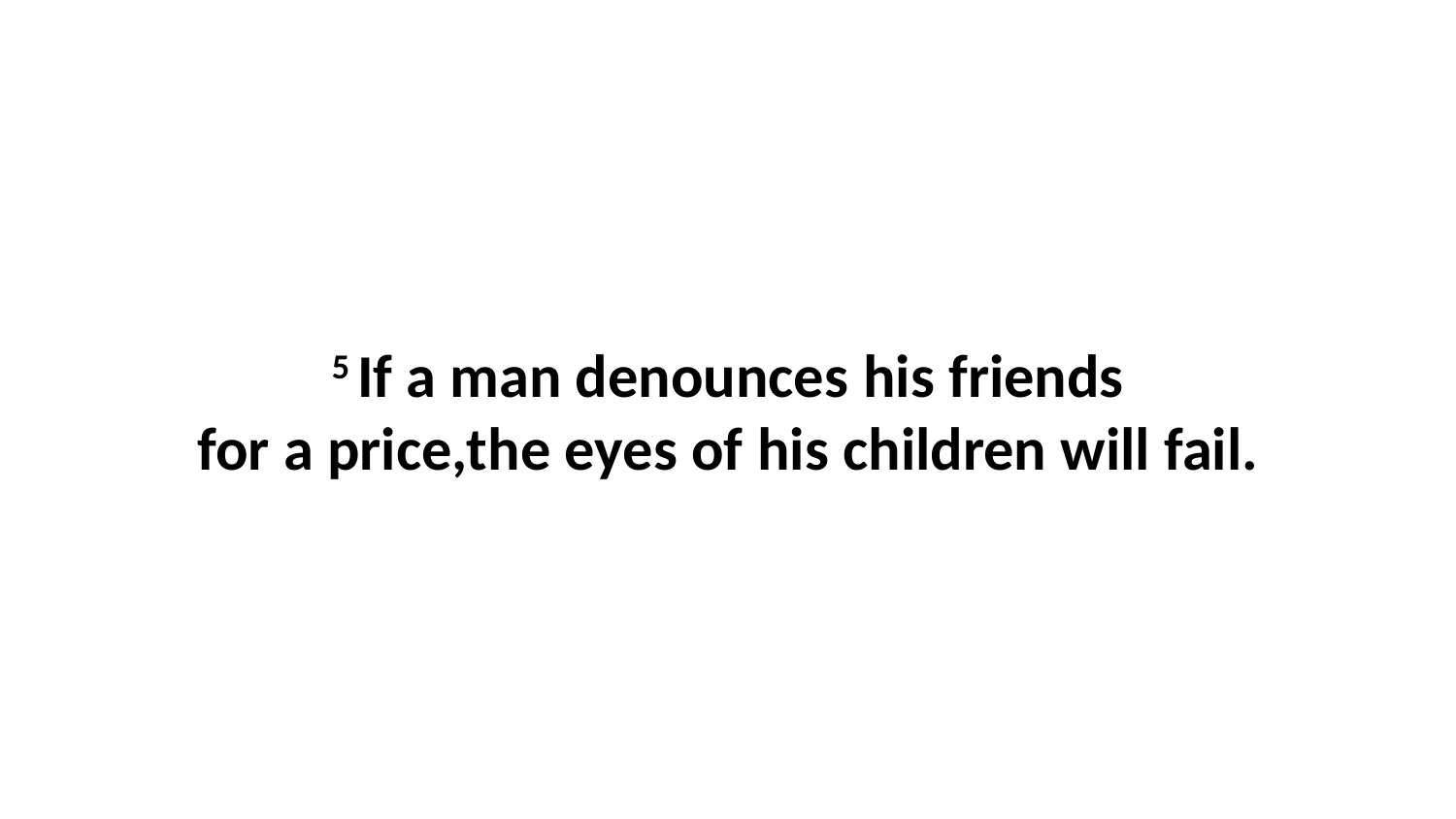

5 If a man denounces his friends for a price,the eyes of his children will fail.